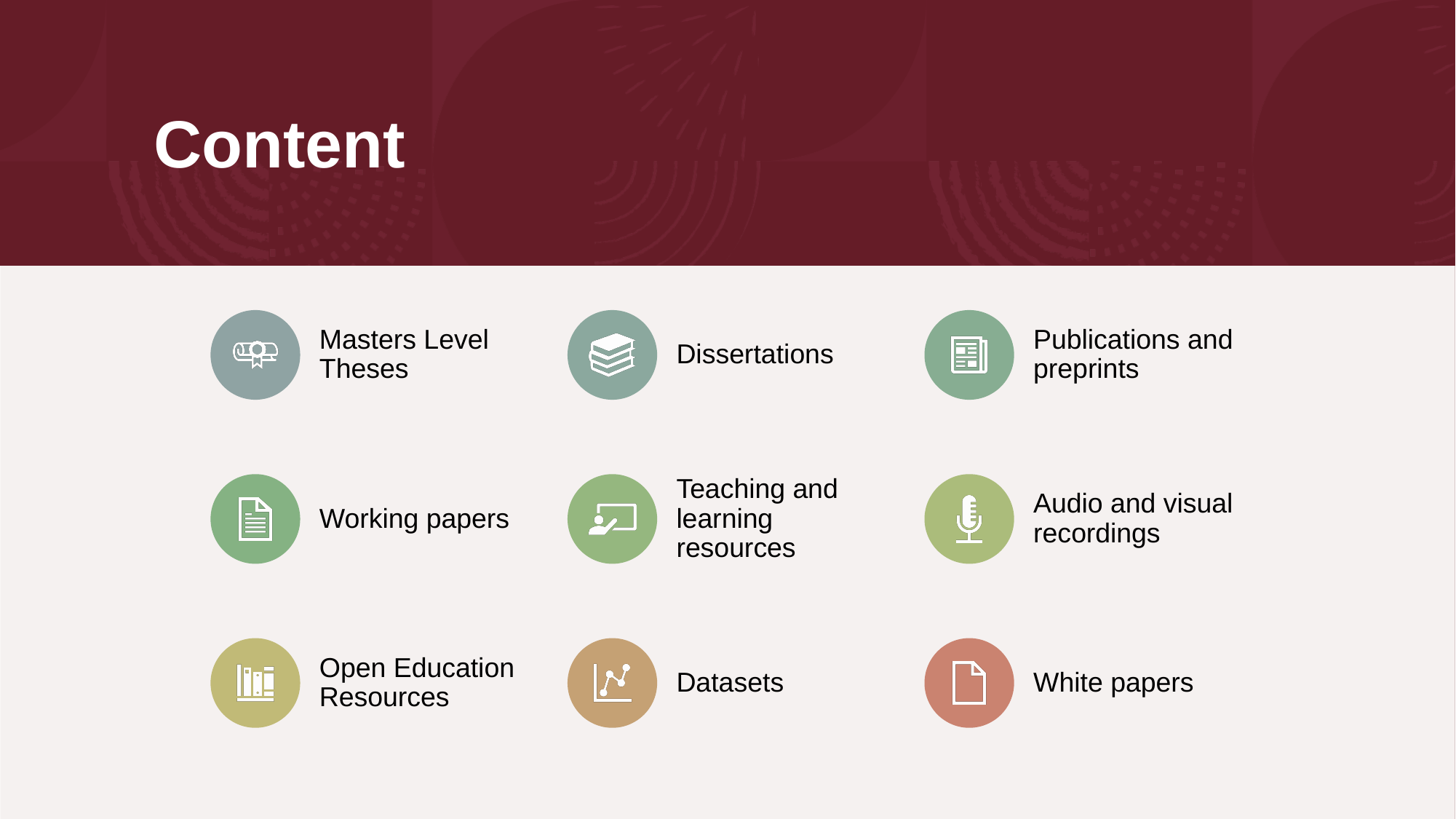

# Content
Masters Level Theses
Dissertations
Publications and preprints
Working papers
Teaching and learning resources
Audio and visual recordings
Open Education Resources
Datasets
White papers